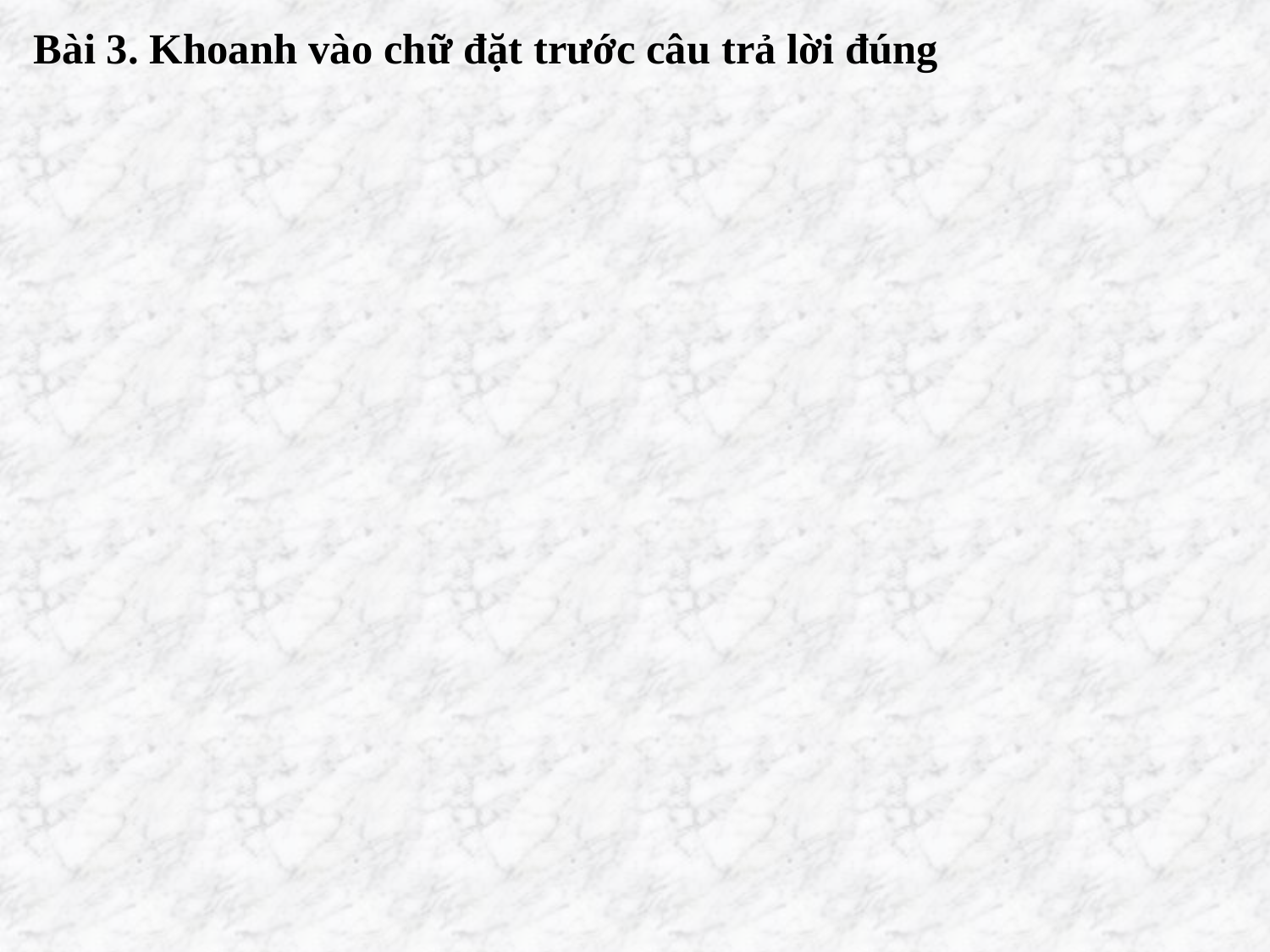

# Bài 3. Khoanh vào chữ đặt trước câu trả lời đúng